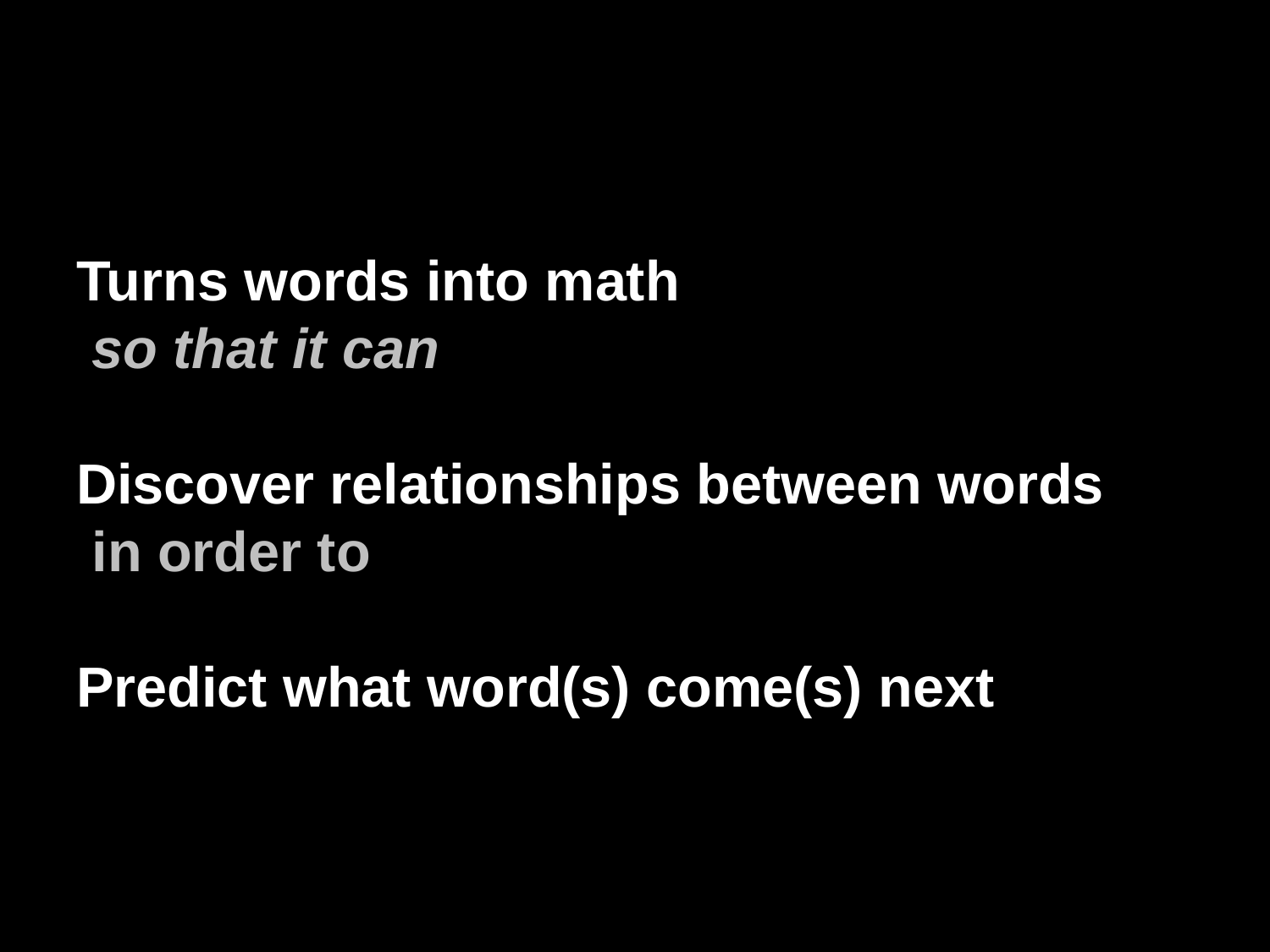

Turns words into math
 so that it can
Discover relationships between words
 in order to
Predict what word(s) come(s) next